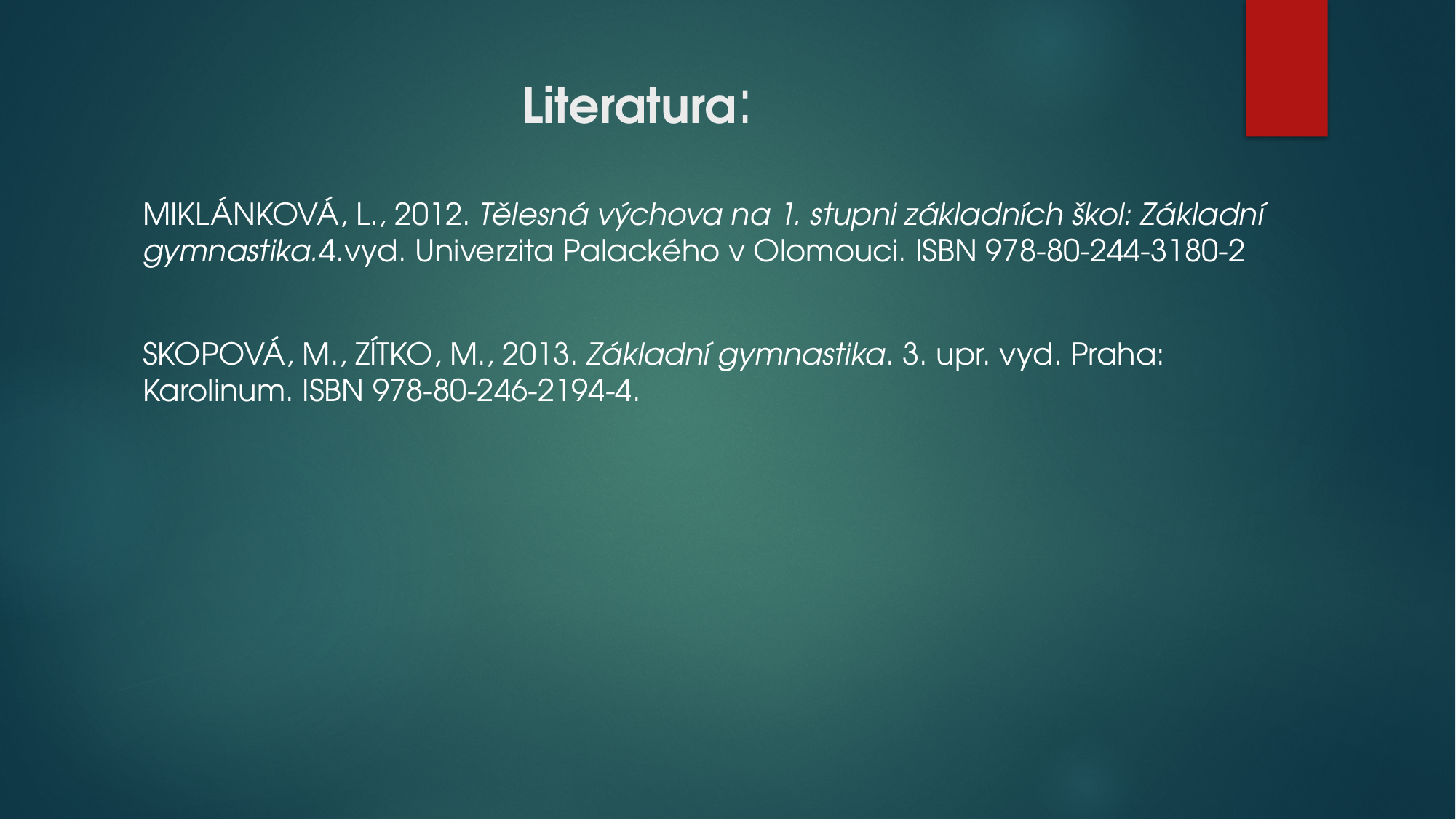

# Literatura:
MIKLÁNKOVÁ, L., 2012. Tělesná výchova na 1. stupni základních škol: Základní gymnastika.4.vyd. Univerzita Palackého v Olomouci. ISBN 978-80-244-3180-2

SKOPOVÁ, M., ZÍTKO, M., 2013. Základní gymnastika. 3. upr. vyd. Praha: Karolinum. ISBN 978-80-246-2194-4.